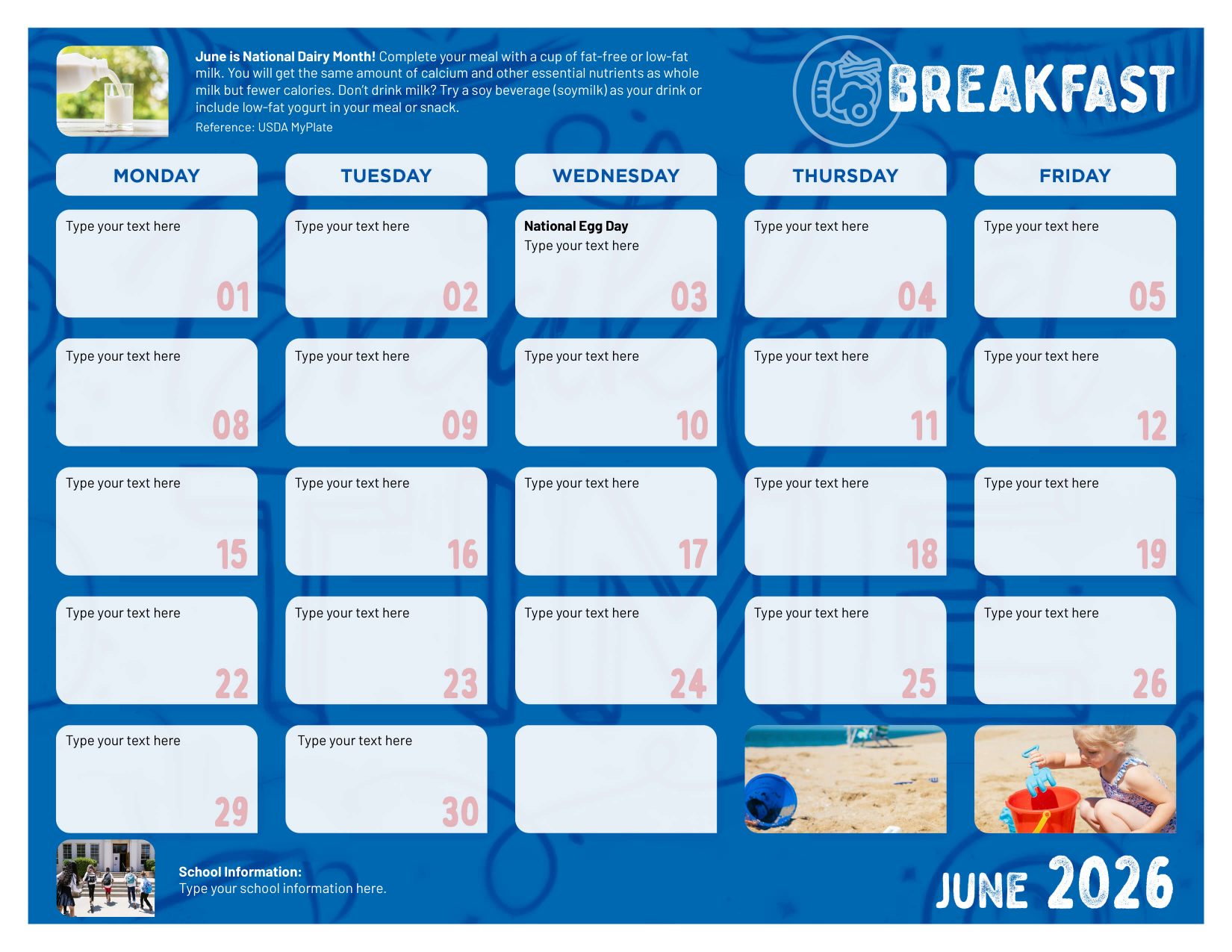

June is National Dairy Month! Complete your meal with a cup of fat-free or low-fat milk. You will get the same amount of calcium and other essential nutrients as whole milk but fewer calories. Don’t drink milk? Try a soy beverage (soymilk) as your drink or include low-fat yogurt in your meal or snack.
Reference: USDA MyPlate
| Type your text here |  | Type your text here |  | National Egg Day Type your text here |  | Type your text here |  | Type your text here |
| --- | --- | --- | --- | --- | --- | --- | --- | --- |
|  |  |  |  |  |  |  |  |  |
| Type your text here |  | Type your text here |  | Type your text here |  | Type your text here |  | Type your text here |
|  |  |  |  |  |  |  |  |  |
| Type your text here |  | Type your text here |  | Type your text here |  | Type your text here |  | Type your text here |
|  |  |  |  |  |  |  |  |  |
| Type your text here |  | Type your text here |  | Type your text here |  | Type your text here |  | Type your text here |
|  |  |  |  |  |  |  |  |  |
| Type your text here |  | Type your text here |  |  |  |  |  |  |
School Information:
Type your school information here.